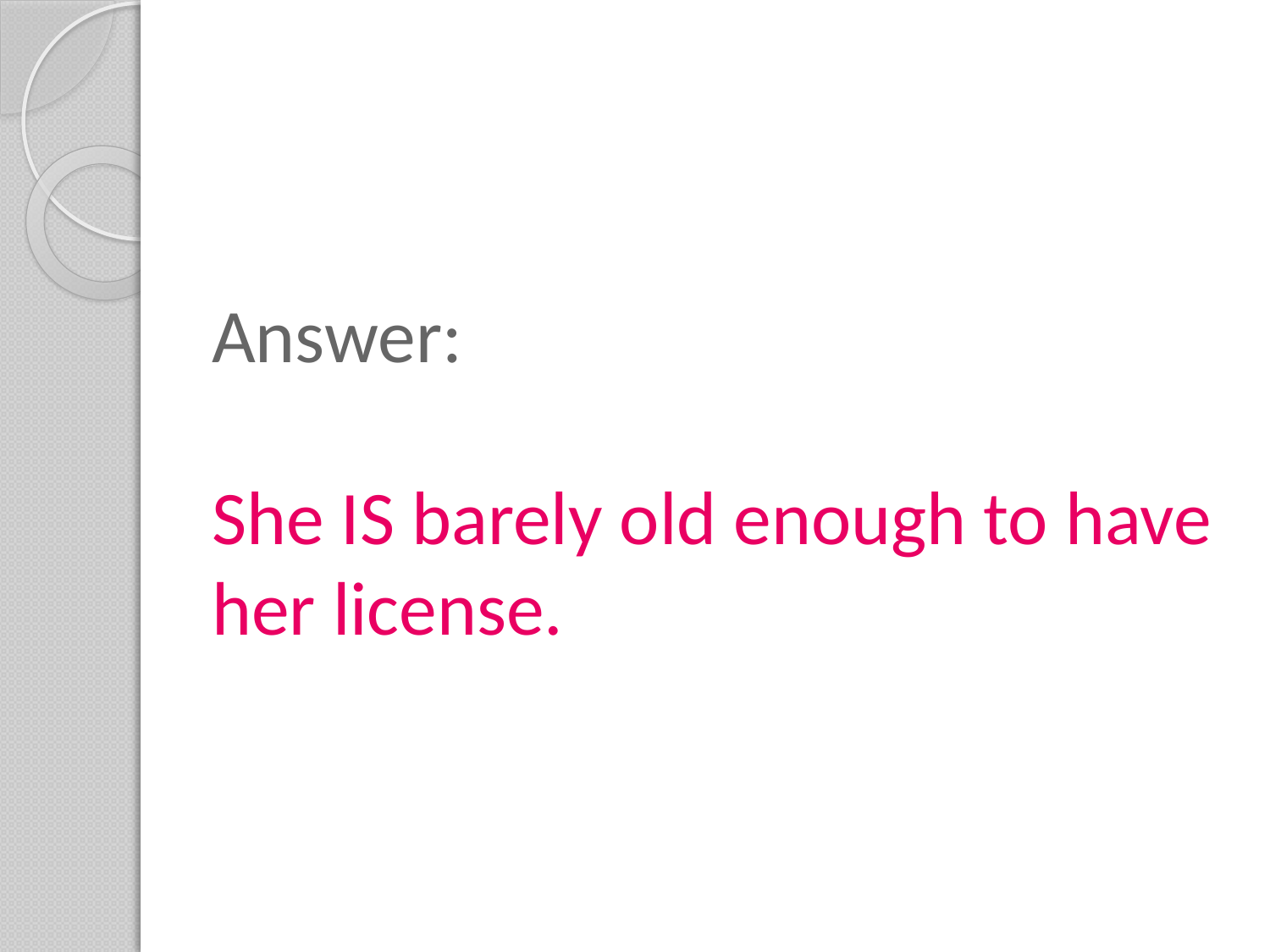

# Answer: She IS barely old enough to have her license.